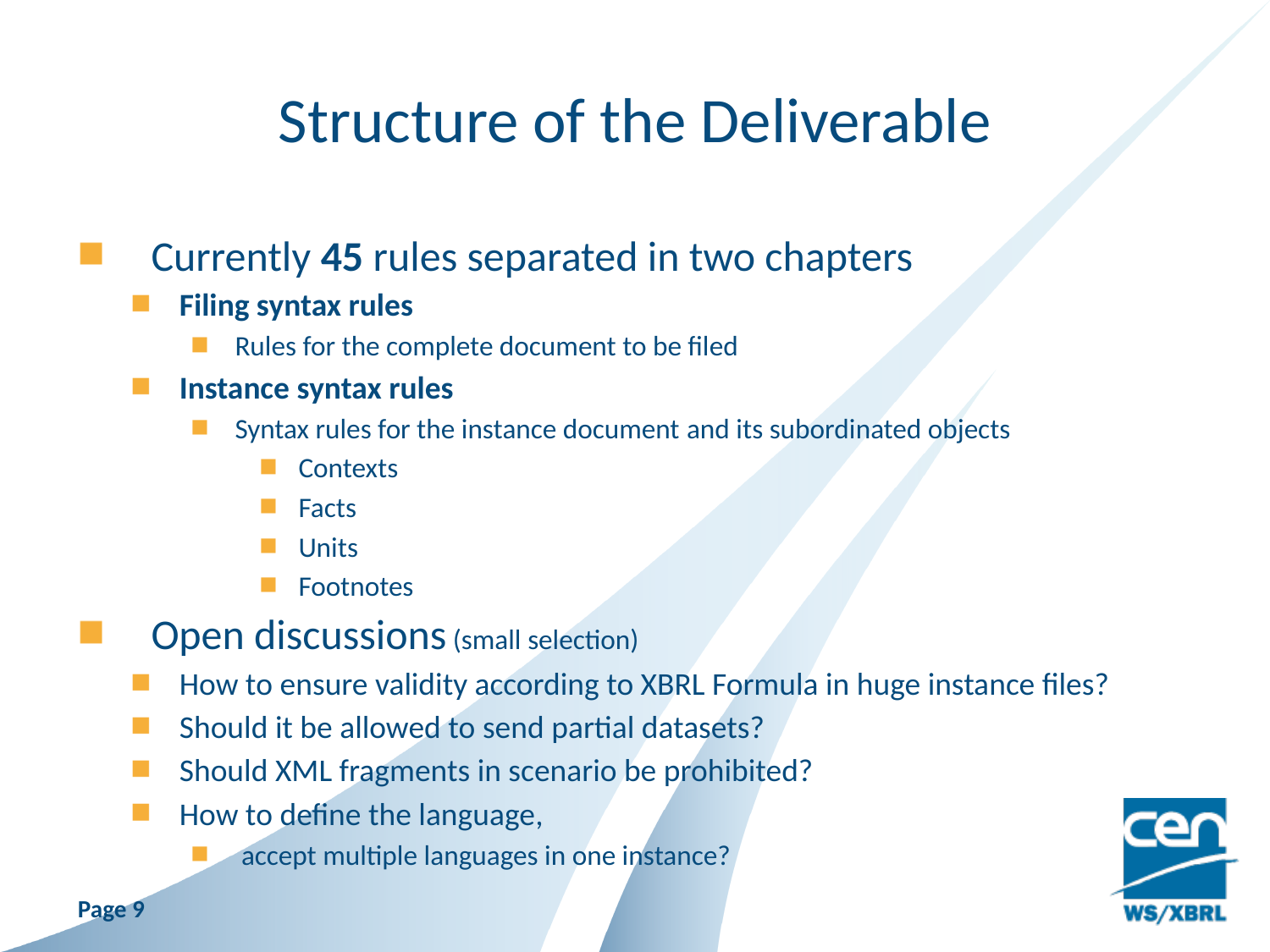

# Structure of the Deliverable
Currently 45 rules separated in two chapters
Filing syntax rules
Rules for the complete document to be filed
Instance syntax rules
Syntax rules for the instance document and its subordinated objects
Contexts
Facts
Units
Footnotes
Open discussions (small selection)
How to ensure validity according to XBRL Formula in huge instance files?
Should it be allowed to send partial datasets?
Should XML fragments in scenario be prohibited?
How to define the language,
 accept multiple languages in one instance?

Page 9